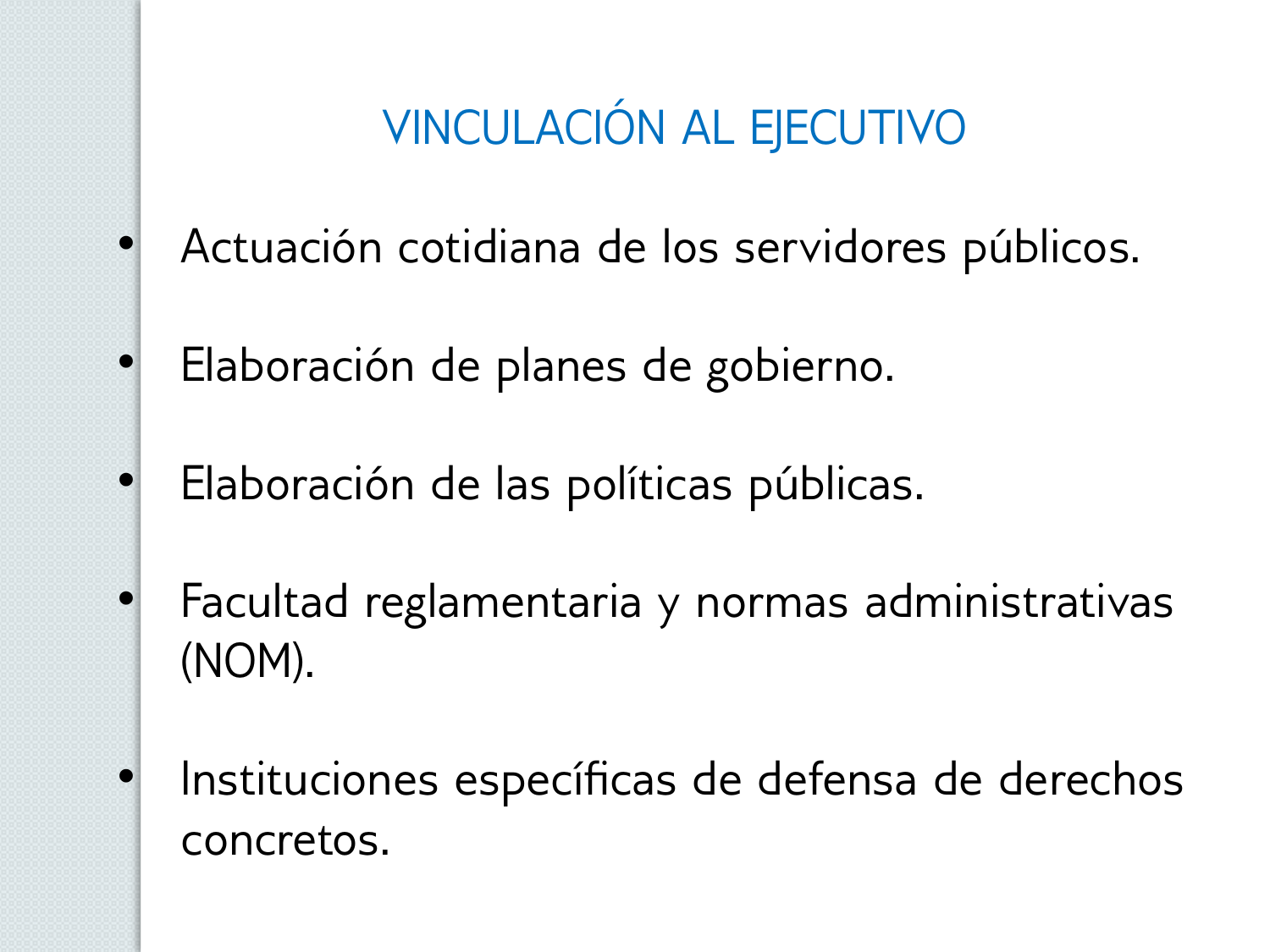

VINCULACIÓN AL EJECUTIVO

Actuación cotidiana de los servidores públicos.

Elaboración de planes de gobierno.

Elaboración de las políticas públicas.

Facultad reglamentaria y normas administrativas (NOM).

Instituciones específicas de defensa de derechos concretos.